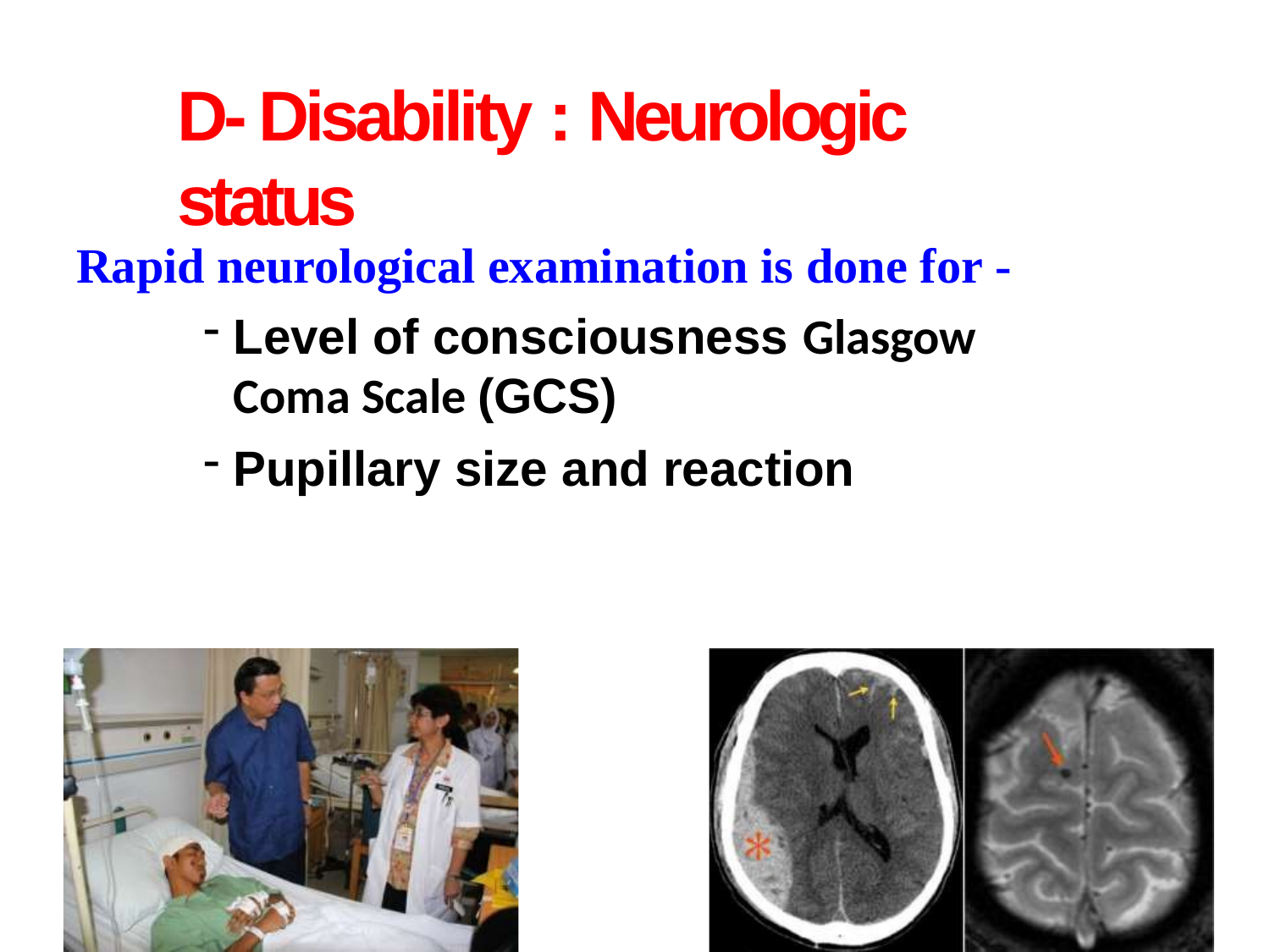

# D- Disability : Neurologic status
Rapid neurological examination is done for -
Level of consciousness Glasgow Coma Scale (GCS)
Pupillary size and reaction